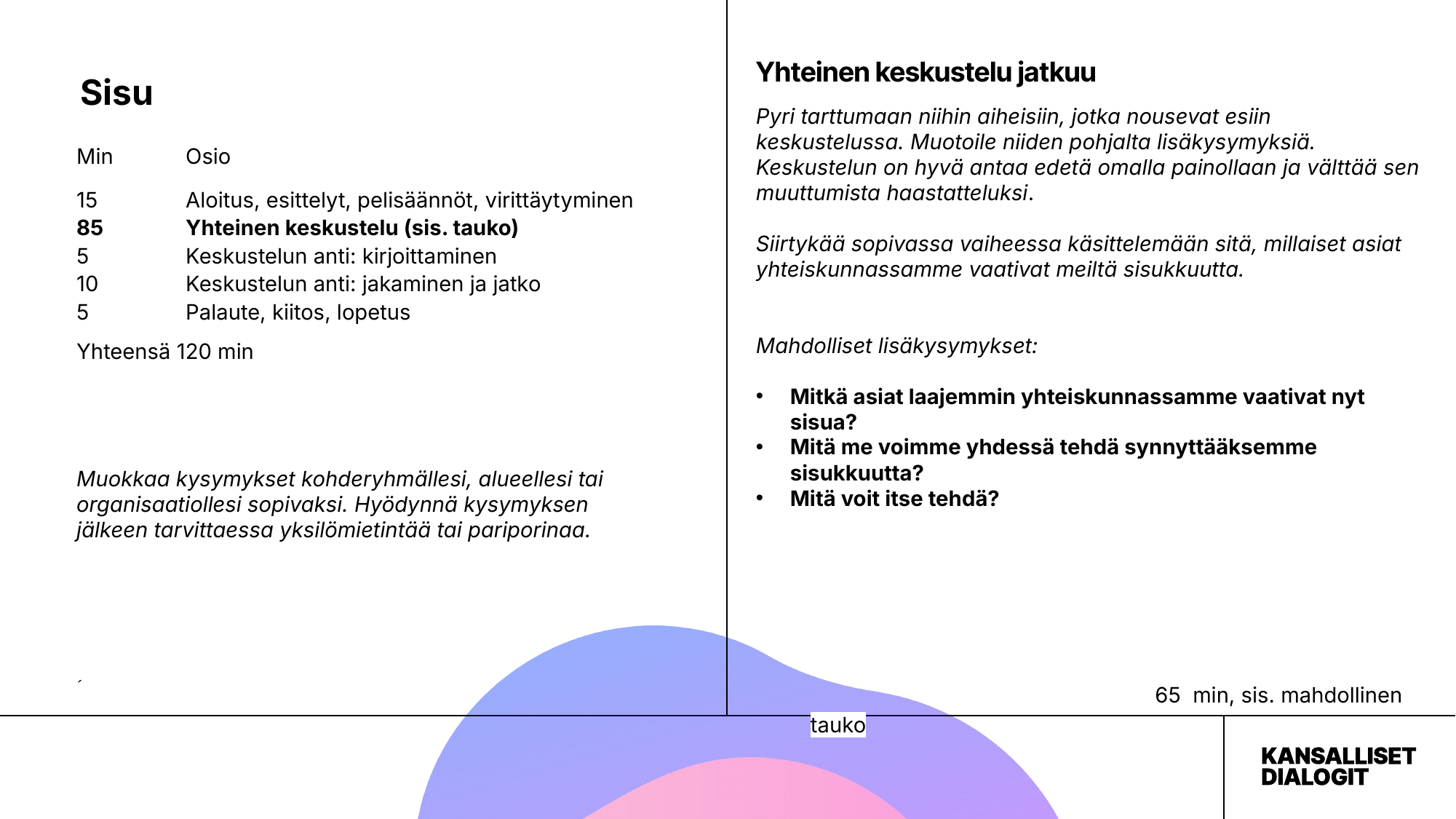

Yhteinen keskustelu jatkuu
Sisu
Pyri tarttumaan niihin aiheisiin, jotka nousevat esiin keskustelussa. Muotoile niiden pohjalta lisäkysymyksiä. Keskustelun on hyvä antaa edetä omalla painollaan ja välttää sen muuttumista haastatteluksi.

Siirtykää sopivassa vaiheessa käsittelemään sitä, millaiset asiat yhteiskunnassamme vaativat meiltä sisukkuutta.

Mahdolliset lisäkysymykset:

Mitkä asiat laajemmin yhteiskunnassamme vaativat nyt sisua?
Mitä me voimme yhdessä tehdä synnyttääksemme sisukkuutta?
Mitä voit itse tehdä?

		                     65  min, sis. mahdollinen tauko

Min	Osio

15 	Aloitus, esittelyt, pelisäännöt, virittäytyminen
85 	Yhteinen keskustelu (sis. tauko)
5 	Keskustelun anti: kirjoittaminen
10	Keskustelun anti: jakaminen ja jatko
5	Palaute, kiitos, lopetus

Yhteensä 120 min

Muokkaa kysymykset kohderyhmällesi, alueellesi tai organisaatiollesi sopivaksi. Hyödynnä kysymyksen jälkeen tarvittaessa yksilömietintää tai pariporinaa.

´